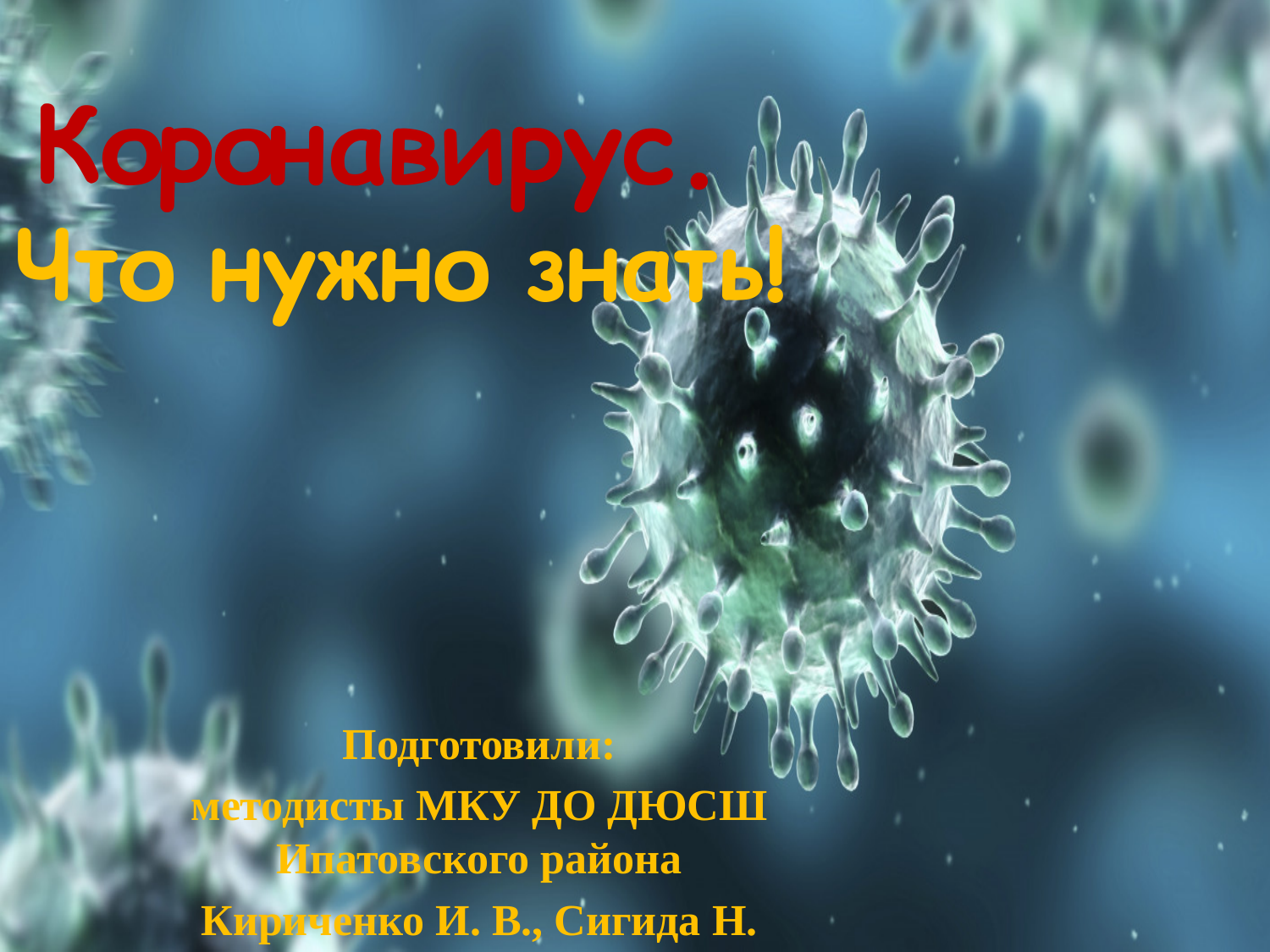

# Коронавирус. Что нужно знать!
Подготовили:
методисты МКУ ДО ДЮСШ Ипатовского района
Кириченко И. В., Сигида Н. Н.